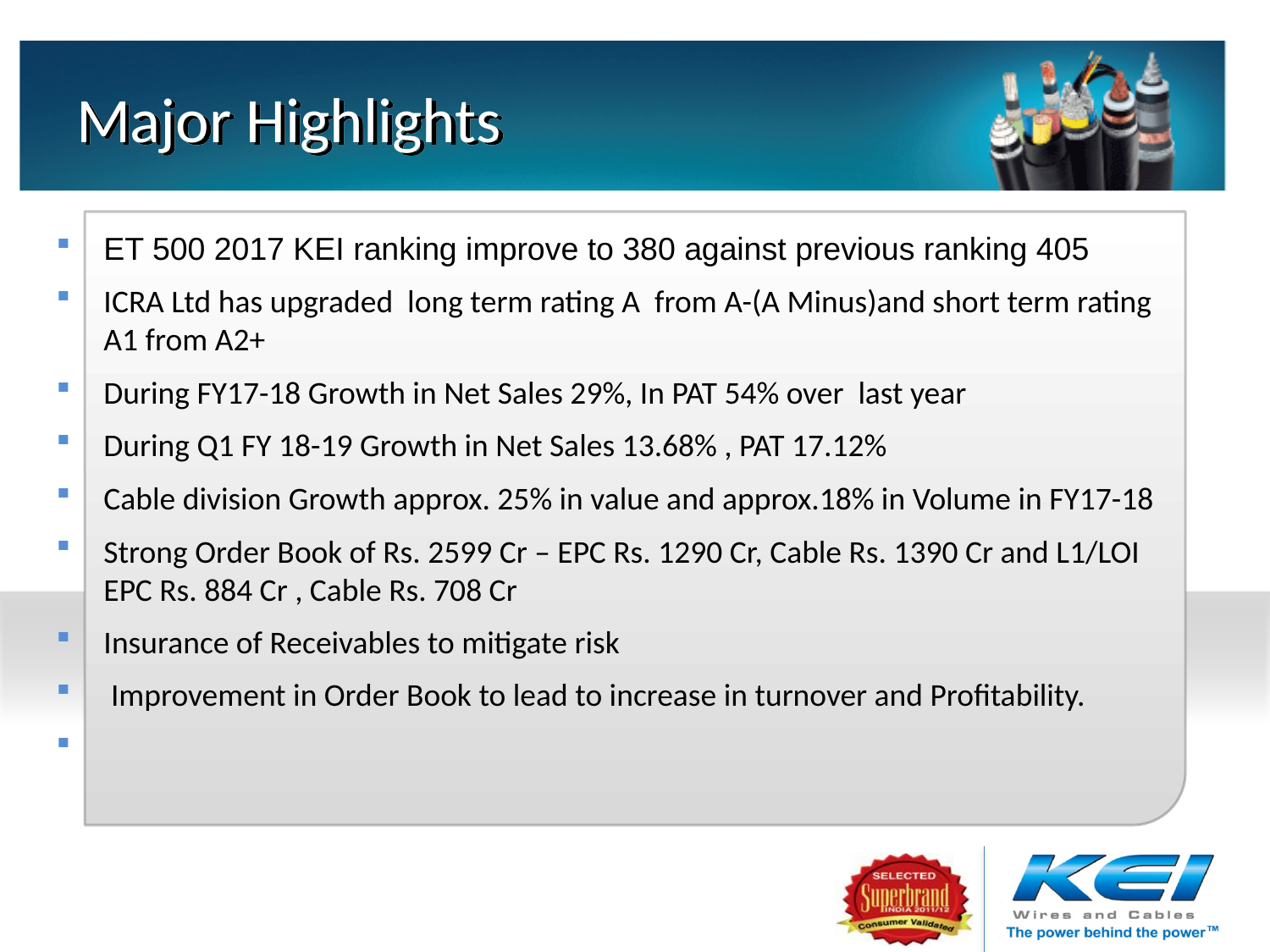

# Major Highlights

ET 500 2017 KEI ranking improve to 380 against previous ranking 405
ICRA Ltd has upgraded  long term rating A  from A-(A Minus)and short term rating A1 from A2+
During FY17-18 Growth in Net Sales 29%, In PAT 54% over  last year
During Q1 FY 18-19 Growth in Net Sales 13.68% , PAT 17.12%
Cable division Growth approx. 25% in value and approx.18% in Volume in FY17-18
Strong Order Book of Rs. 2599 Cr – EPC Rs. 1290 Cr, Cable Rs. 1390 Cr and L1/LOI EPC Rs. 884 Cr , Cable Rs. 708 Cr
Insurance of Receivables to mitigate risk
 Improvement in Order Book to lead to increase in turnover and Profitability.